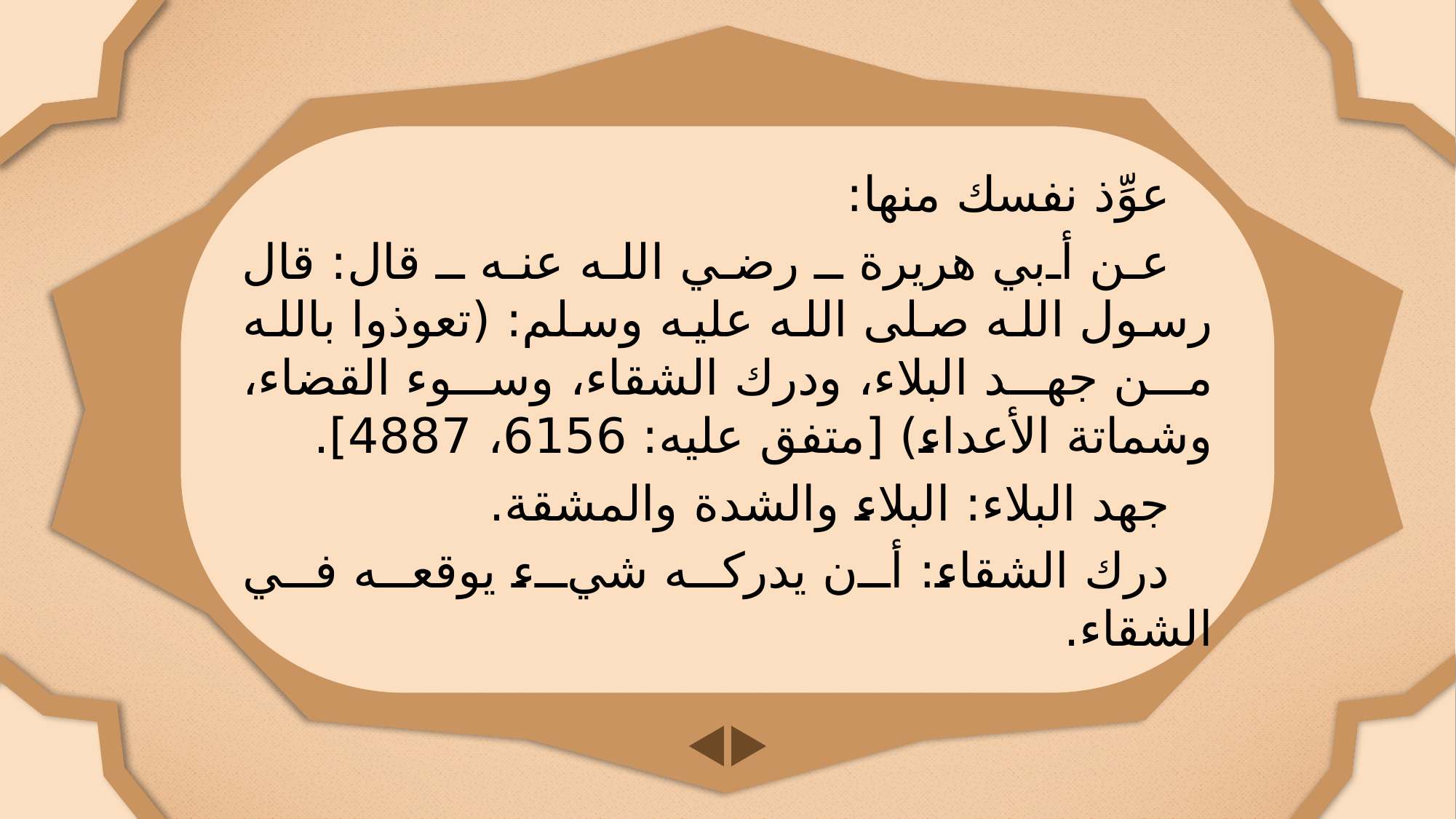

عوِّذ نفسك منها:
عن أبي هريرة ـ رضي الله عنه ـ قال: قال رسول الله صلى الله عليه وسلم: (تعوذوا بالله من جهد البلاء، ودرك الشقاء، وسوء القضاء، وشماتة الأعداء) [متفق عليه: 6156، 4887].
جهد البلاء: البلاء والشدة والمشقة.
درك الشقاء: أن يدركه شيء يوقعه في الشقاء.